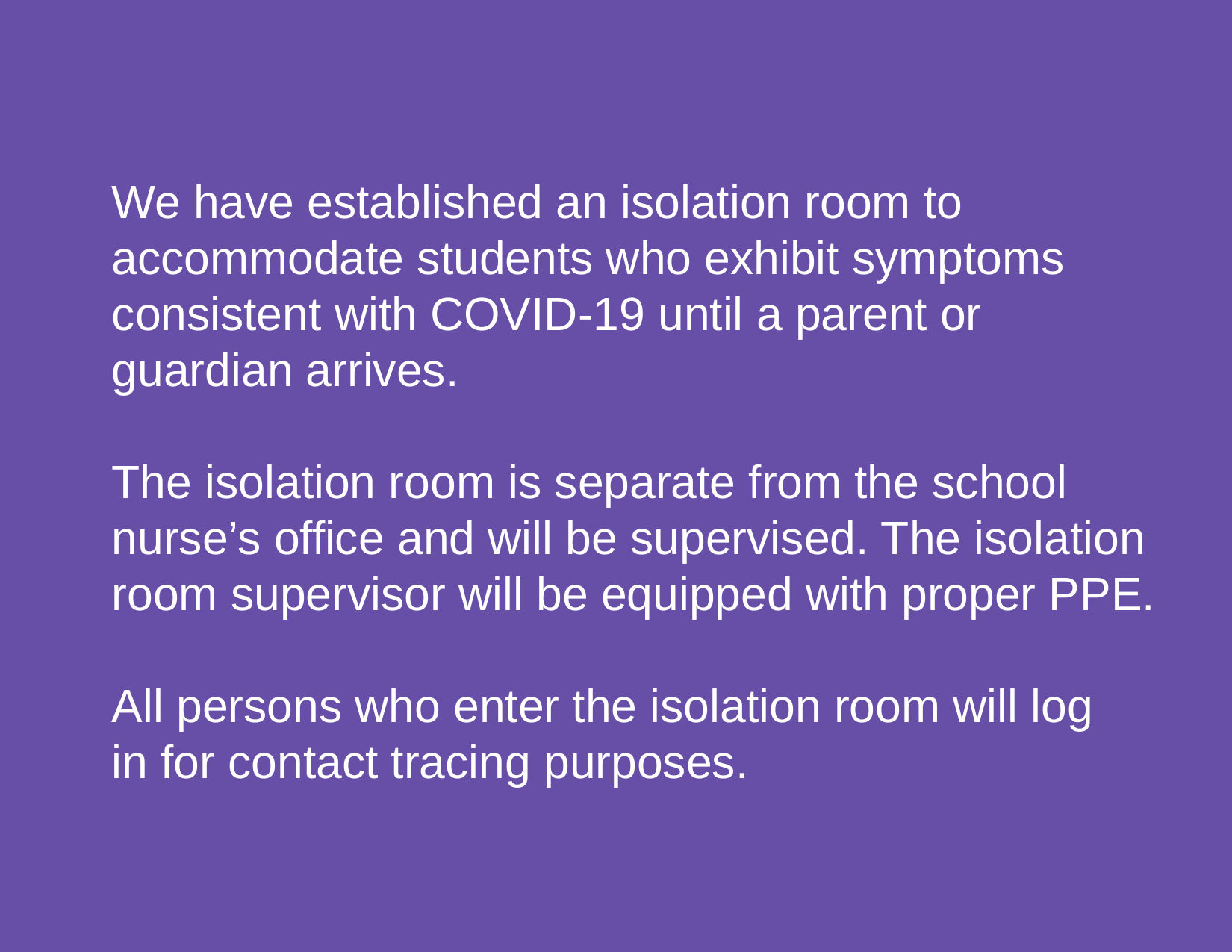

# We have established an isolation room to accommodate students who exhibit symptoms consistent with COVID-19 until a parent or guardian arrives.

The isolation room is separate from the school nurse’s office and will be supervised. The isolation room supervisor will be equipped with proper PPE.

All persons who enter the isolation room will log
in for contact tracing purposes.